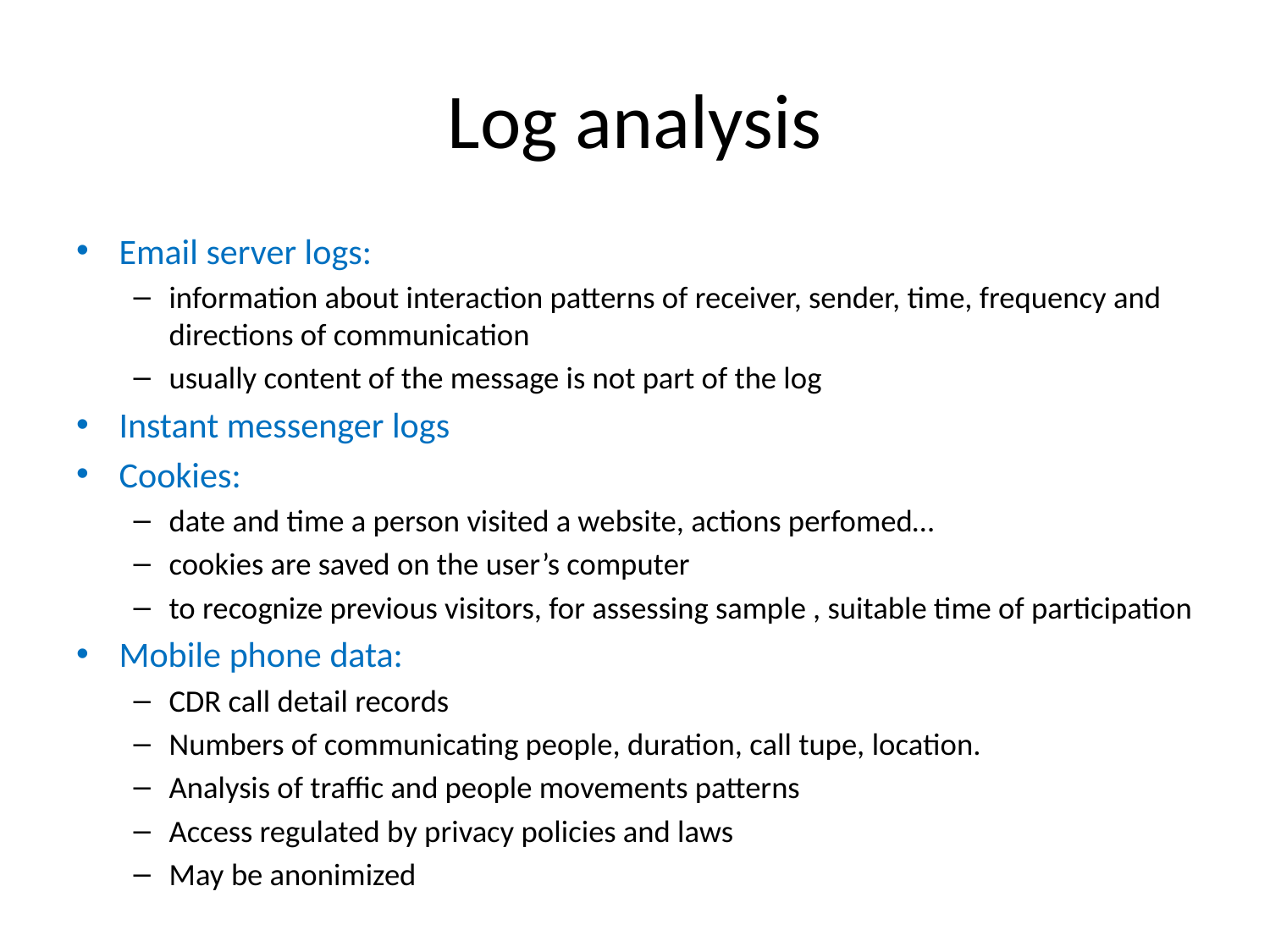

# Log analysis
Email server logs:
information about interaction patterns of receiver, sender, time, frequency and directions of communication
usually content of the message is not part of the log
Instant messenger logs
Cookies:
date and time a person visited a website, actions perfomed…
cookies are saved on the user’s computer
to recognize previous visitors, for assessing sample , suitable time of participation
Mobile phone data:
CDR call detail records
Numbers of communicating people, duration, call tupe, location.
Analysis of traffic and people movements patterns
Access regulated by privacy policies and laws
May be anonimized